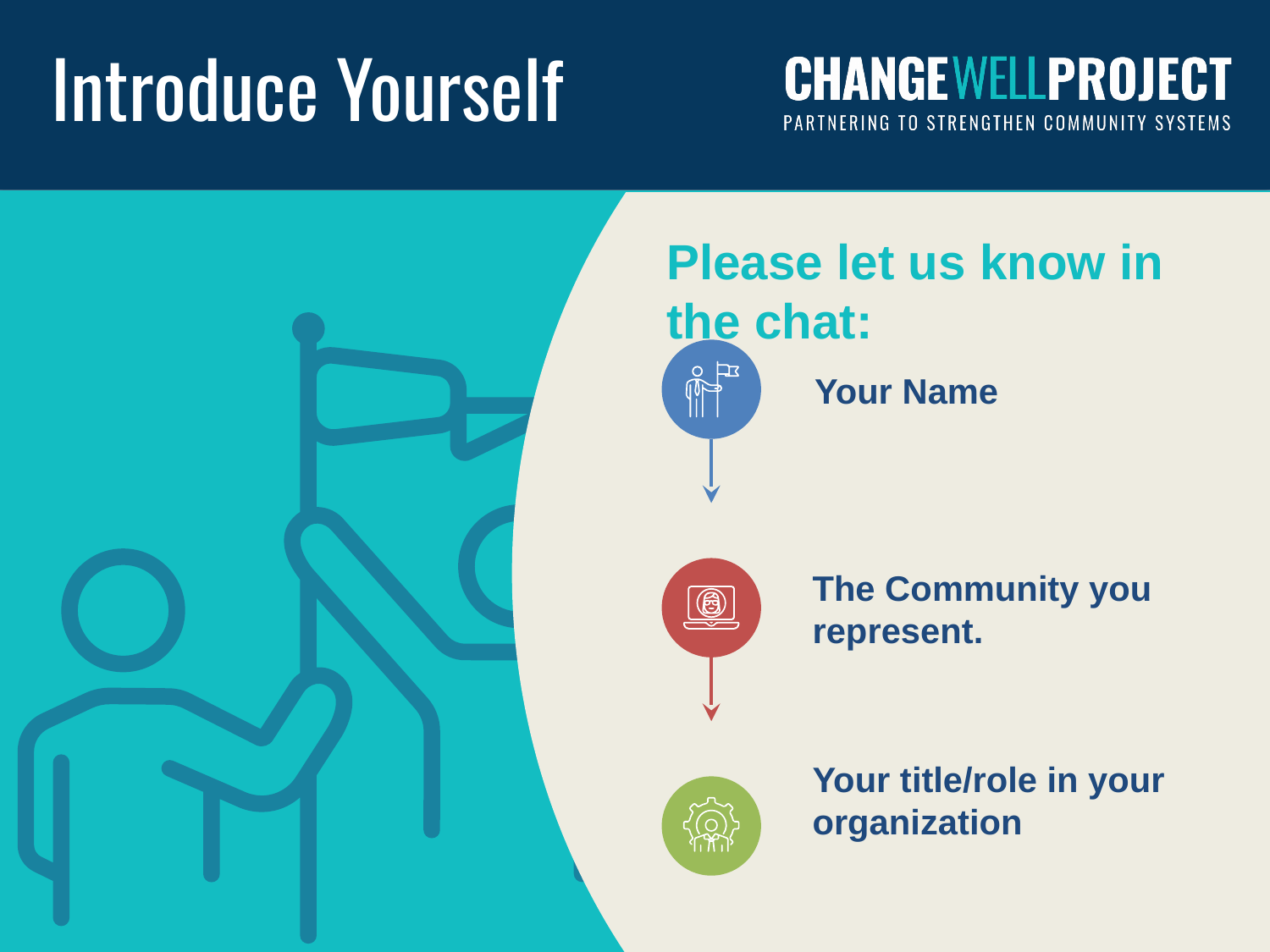

Introduce Yourself

Please let us know in the chat:

Your Name

The Community you represent.

Your title/role in your organization